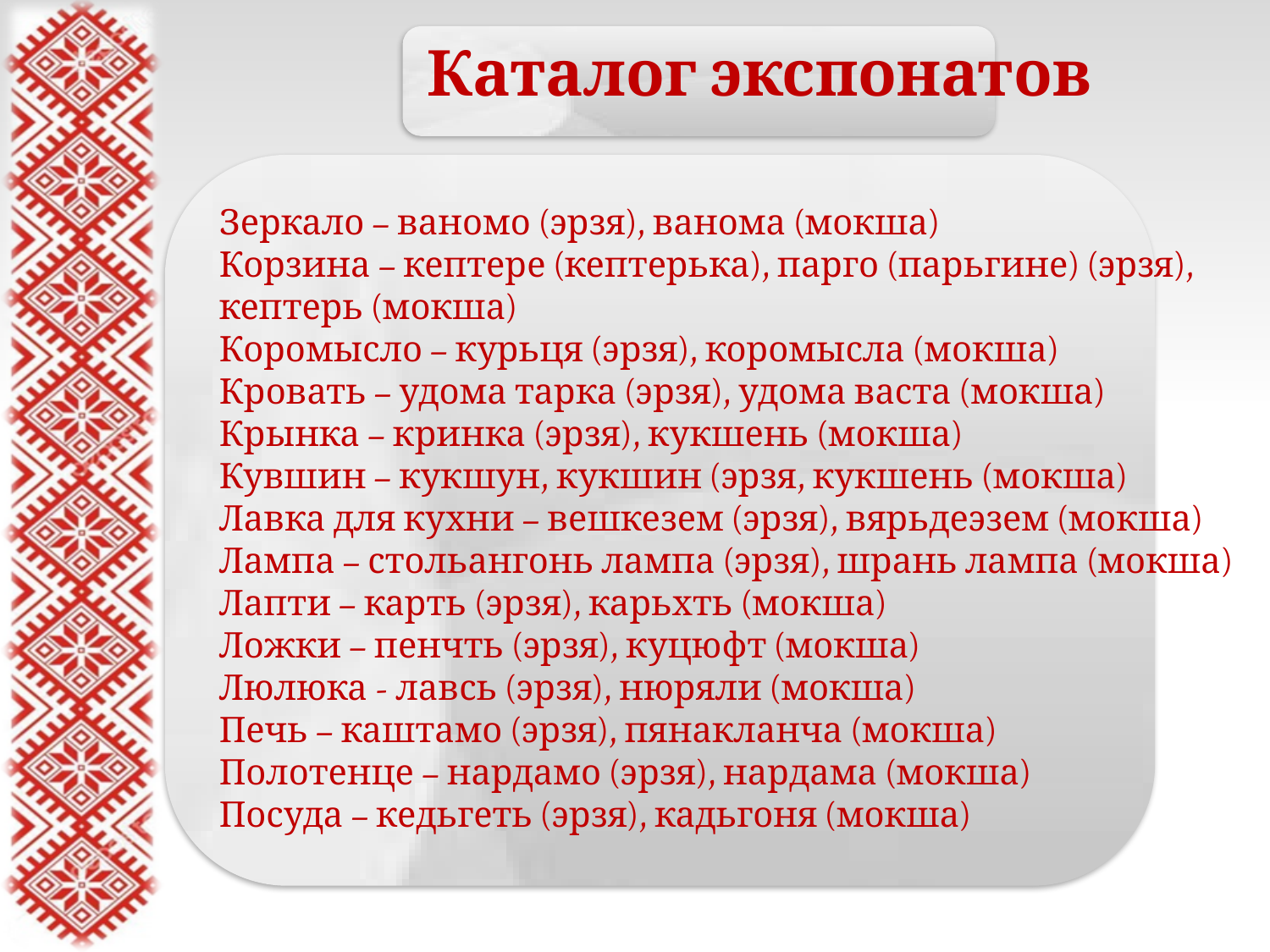

Каталог экспонатов

Зеркало – ваномо (эрзя), ванома (мокша)
Корзина – кептере (кептерька), парго (парьгине) (эрзя), кептерь (мокша)
Коромысло – курьця (эрзя), коромысла (мокша)
Кровать – удома тарка (эрзя), удома васта (мокша)
Крынка – кринка (эрзя), кукшень (мокша)
Кувшин – кукшун, кукшин (эрзя, кукшень (мокша)
Лавка для кухни – вешкезем (эрзя), вярьдеэзем (мокша)
Лампа – стольангонь лампа (эрзя), шрань лампа (мокша)
Лапти – карть (эрзя), карьхть (мокша)
Ложки – пенчть (эрзя), куцюфт (мокша)
Люлюка - лавсь (эрзя), нюряли (мокша)
Печь – каштамо (эрзя), пянакланча (мокша)
Полотенце – нардамо (эрзя), нардама (мокша)
Посуда – кедьгеть (эрзя), кадьгоня (мокша)